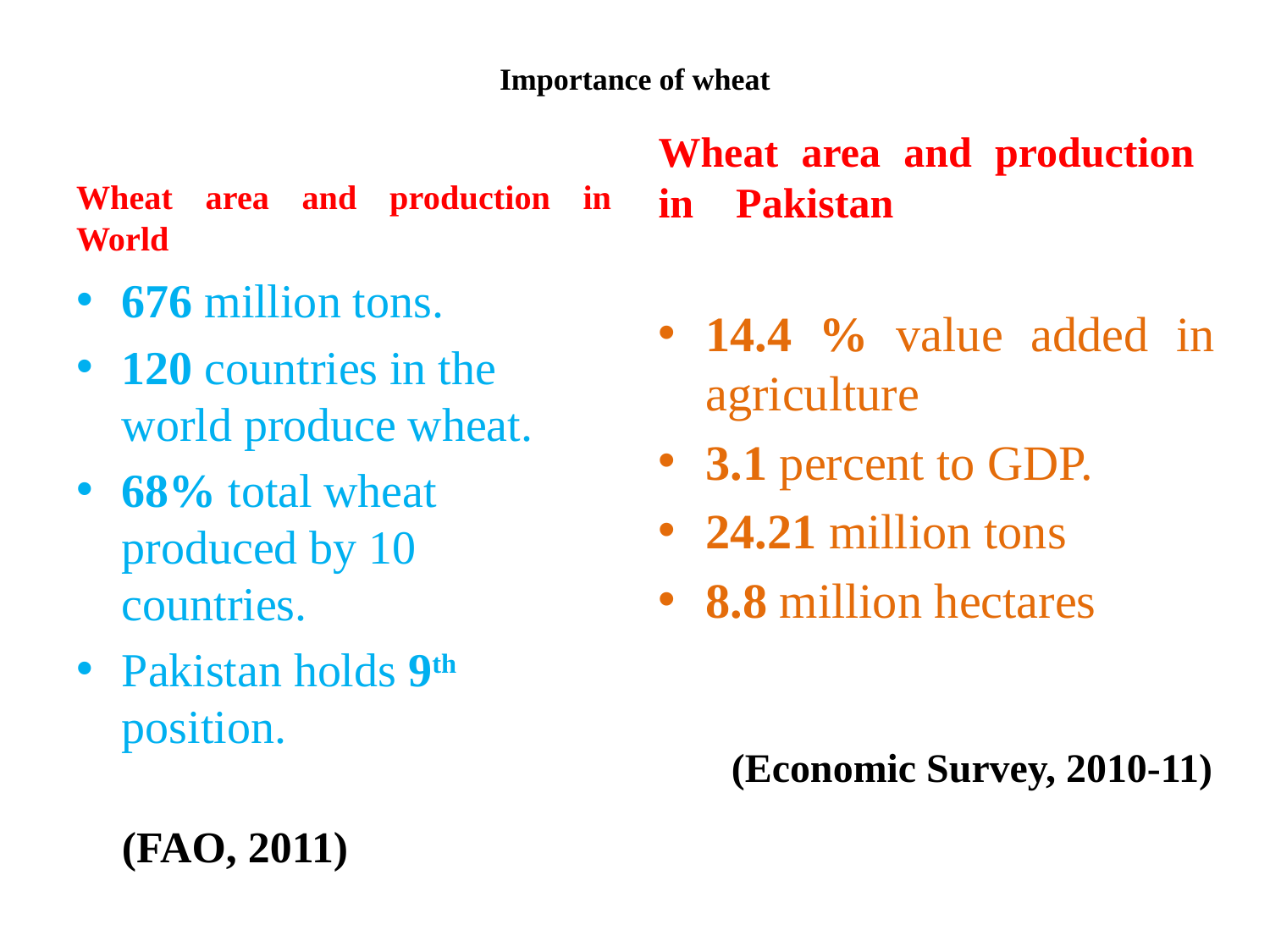

# Importance of wheat
Wheat area and production in    Pakistan
Wheat area and production in World

676 million tons.
120 countries in the world produce wheat.
68% total wheat produced by 10 countries.
Pakistan holds 9th position.

			(FAO, 2011)
14.4 % value added in agriculture
3.1 percent to GDP.
24.21 million tons
8.8 million hectares

 (Economic Survey, 2010-11)